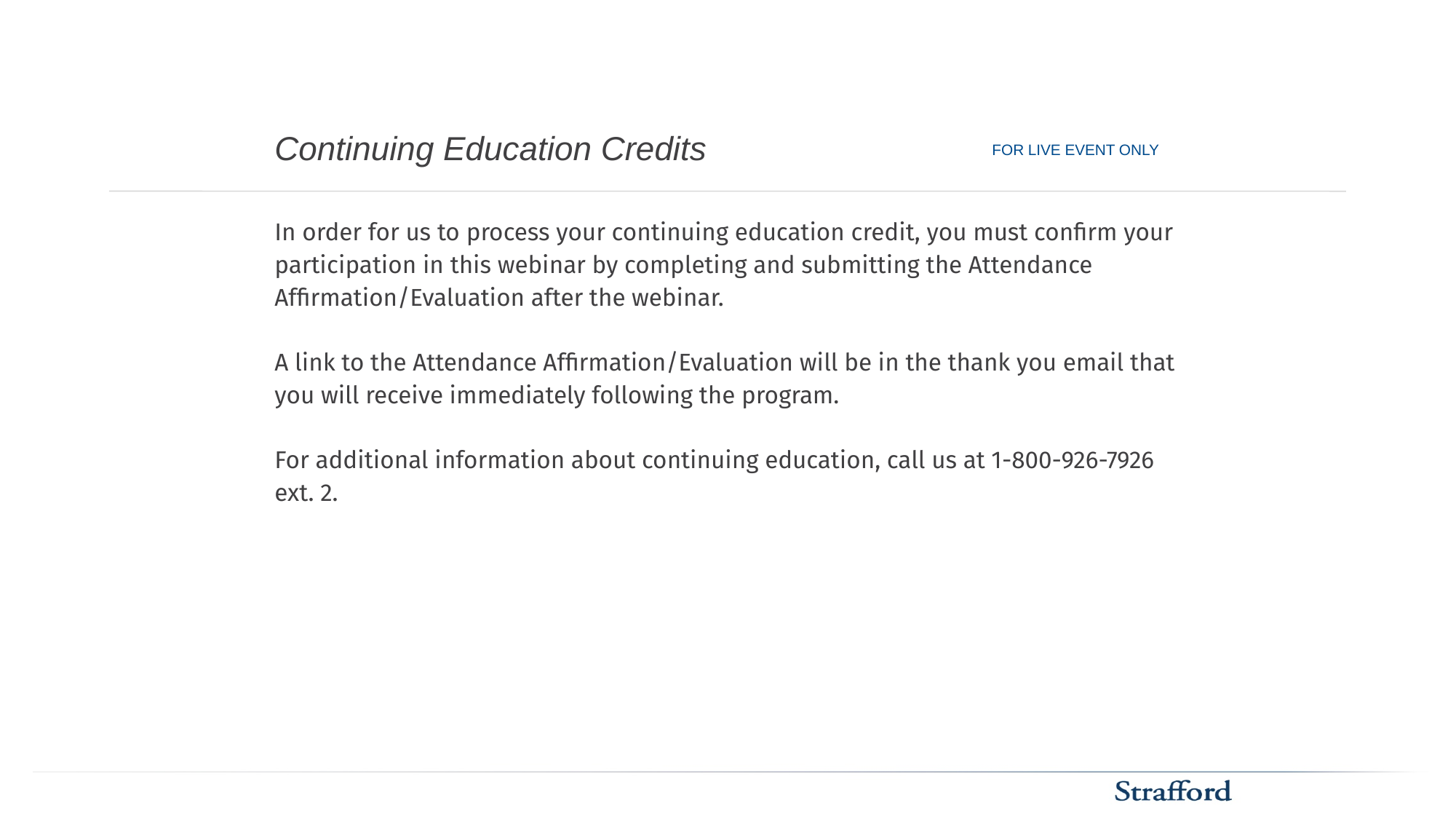

# Continuing Education Credits
FOR LIVE EVENT ONLY
In order for us to process your continuing education credit, you must confirm your participation in this webinar by completing and submitting the Attendance Affirmation/Evaluation after the webinar.

A link to the Attendance Affirmation/Evaluation will be in the thank you email that you will receive immediately following the program.

For additional information about continuing education, call us at 1-800-926-7926 ext. 2.